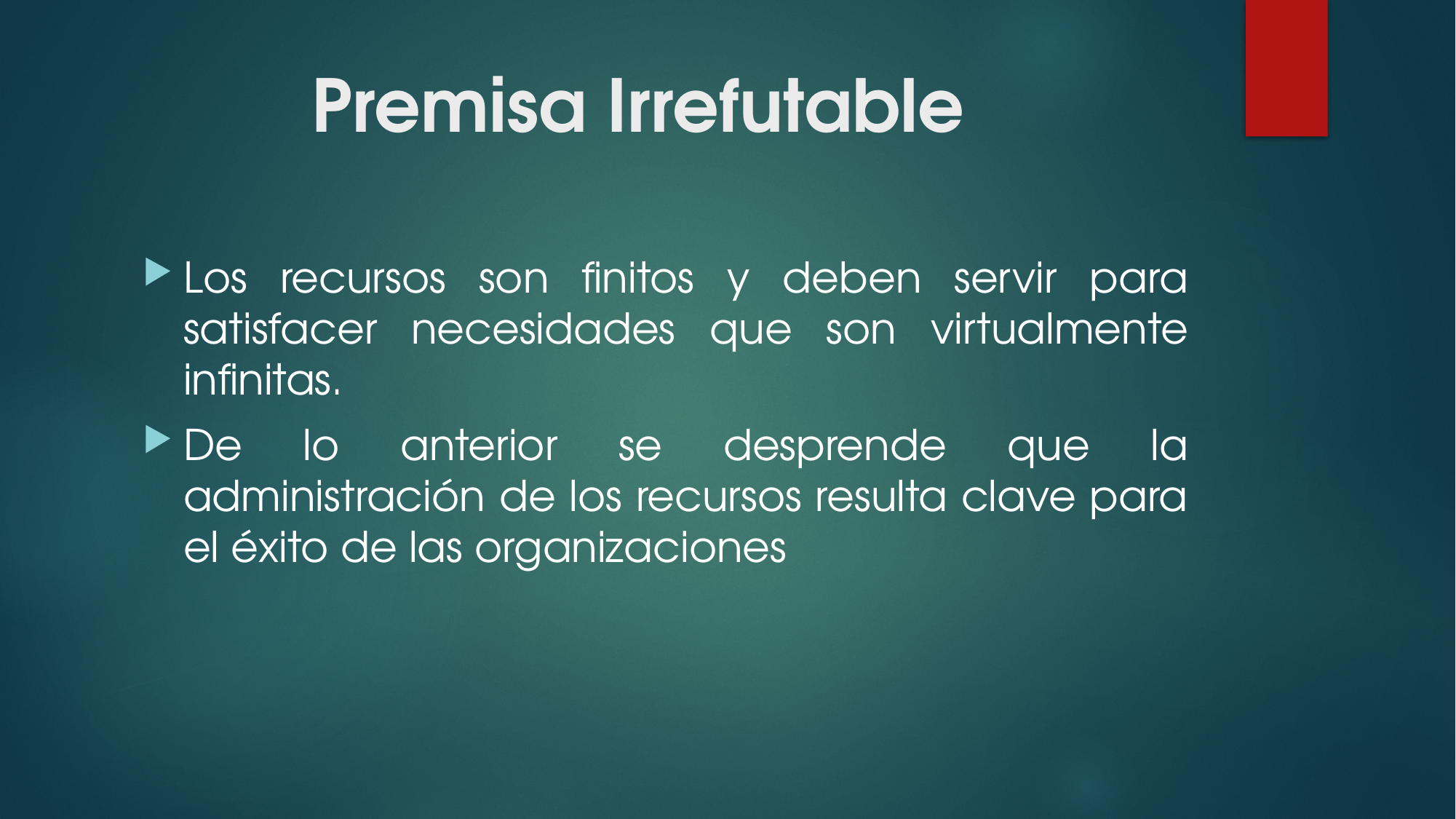

# Premisa Irrefutable
Los recursos son finitos y deben servir para satisfacer necesidades que son virtualmente infinitas.
De lo anterior se desprende que la administración de los recursos resulta clave para el éxito de las organizaciones